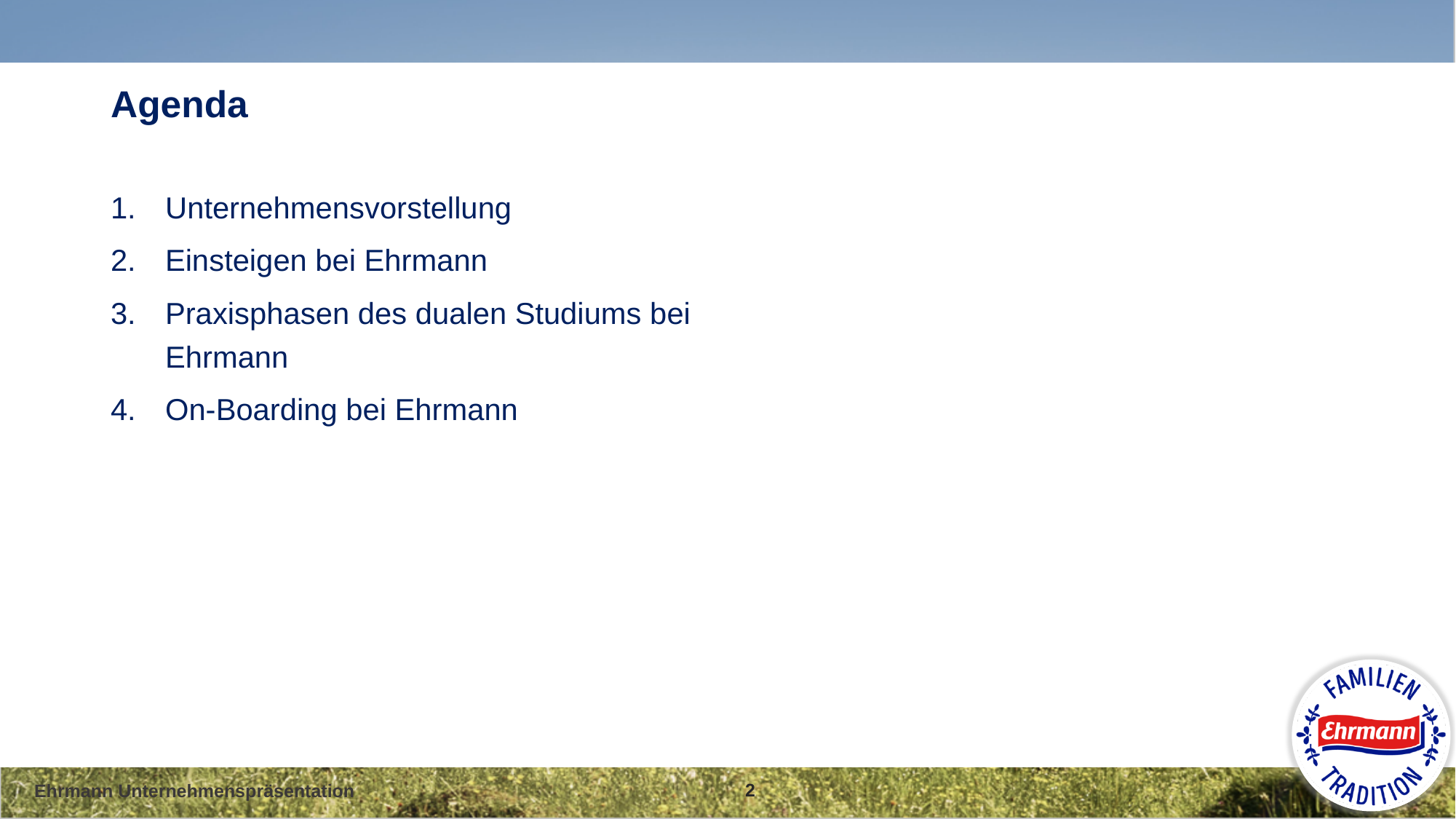

Agenda
Unternehmensvorstellung
Einsteigen bei Ehrmann
Praxisphasen des dualen Studiums bei Ehrmann
On-Boarding bei Ehrmann
2
Ehrmann Unternehmenspräsentation